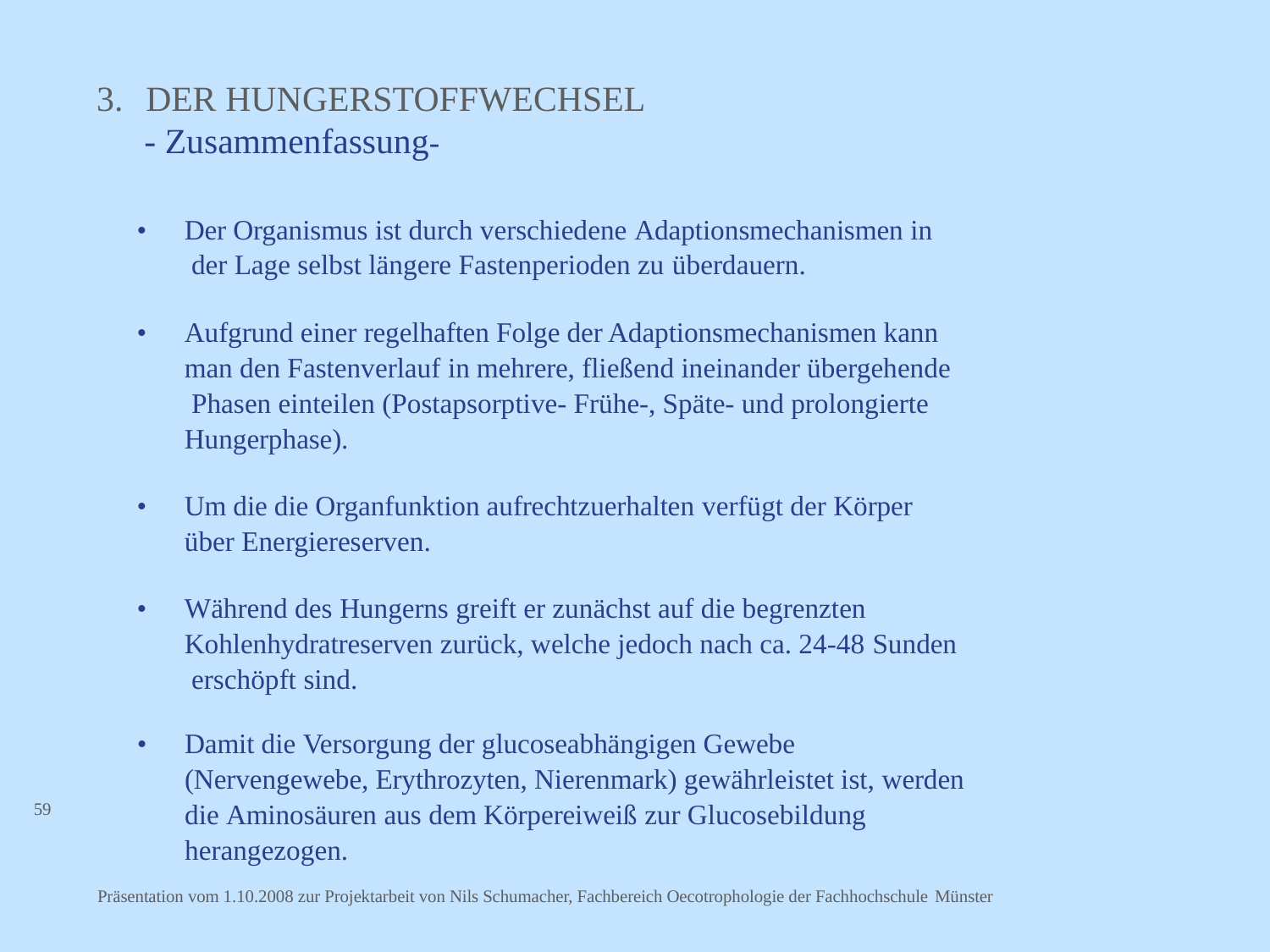

# 3.	DER HUNGERSTOFFWECHSEL
- Zusammenfassung-
•	Der Organismus ist durch verschiedene Adaptionsmechanismen in  der Lage selbst längere Fastenperioden zu überdauern.

•	Aufgrund einer regelhaften Folge der Adaptionsmechanismen kann  man den Fastenverlauf in mehrere, fließend ineinander übergehende  Phasen einteilen (Postapsorptive- Frühe-, Späte- und prolongierte  Hungerphase).

•	Um die die Organfunktion aufrechtzuerhalten verfügt der Körper  über Energiereserven.

•	Während des Hungerns greift er zunächst auf die begrenzten  Kohlenhydratreserven zurück, welche jedoch nach ca. 24-48 Sunden  erschöpft sind.
•	Damit die Versorgung der glucoseabhängigen Gewebe  (Nervengewebe, Erythrozyten, Nierenmark) gewährleistet ist, werden  die Aminosäuren aus dem Körpereiweiß zur Glucosebildung  herangezogen.
59
Präsentation vom 1.10.2008 zur Projektarbeit von Nils Schumacher, Fachbereich Oecotrophologie der Fachhochschule Münster